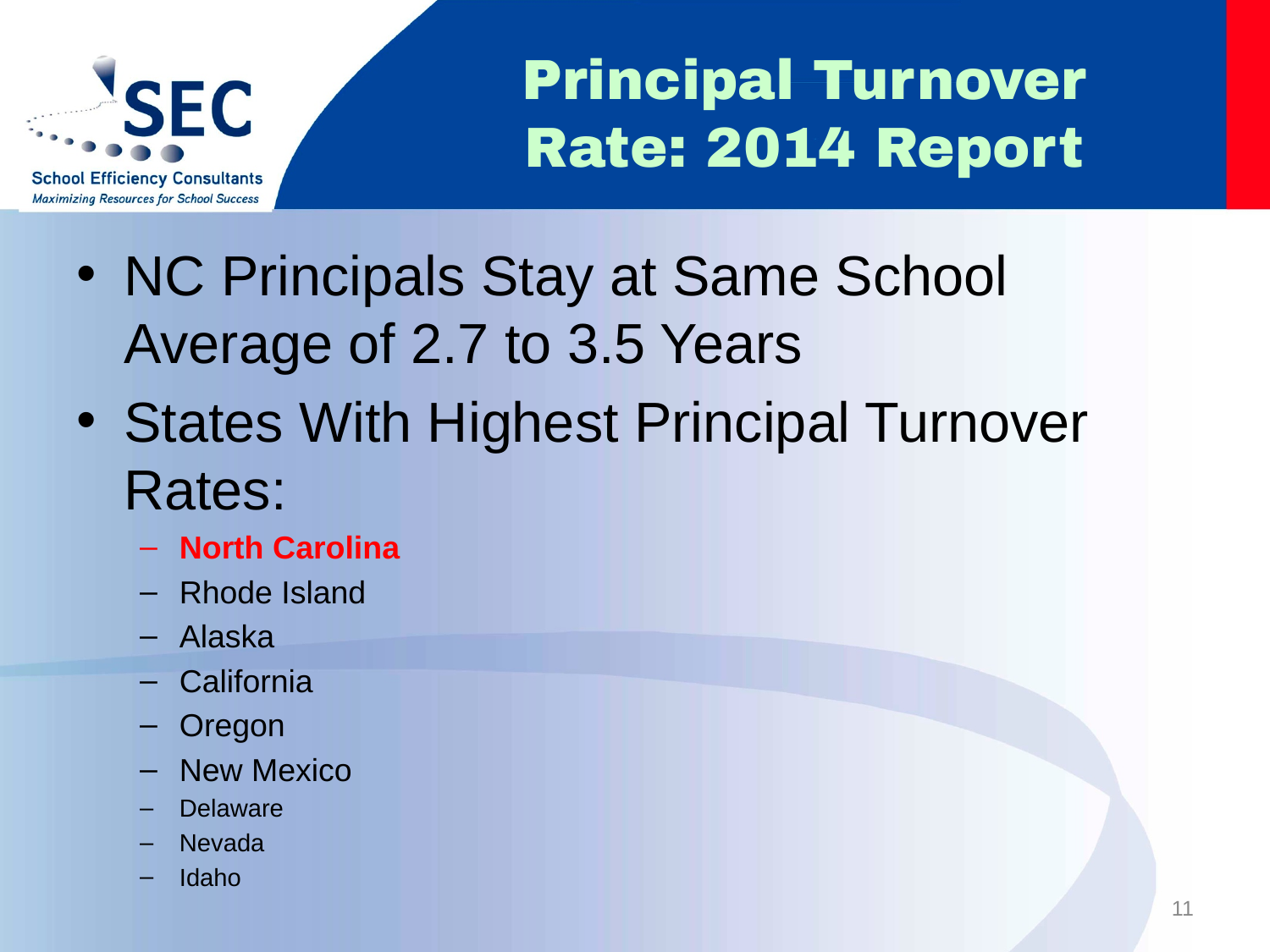

# Principal Turnover Rate: 2014 Report
NC Principals Stay at Same School Average of 2.7 to 3.5 Years
States With Highest Principal Turnover Rates:
North Carolina
Rhode Island
Alaska
California
Oregon
New Mexico
Delaware
Nevada
Idaho

11